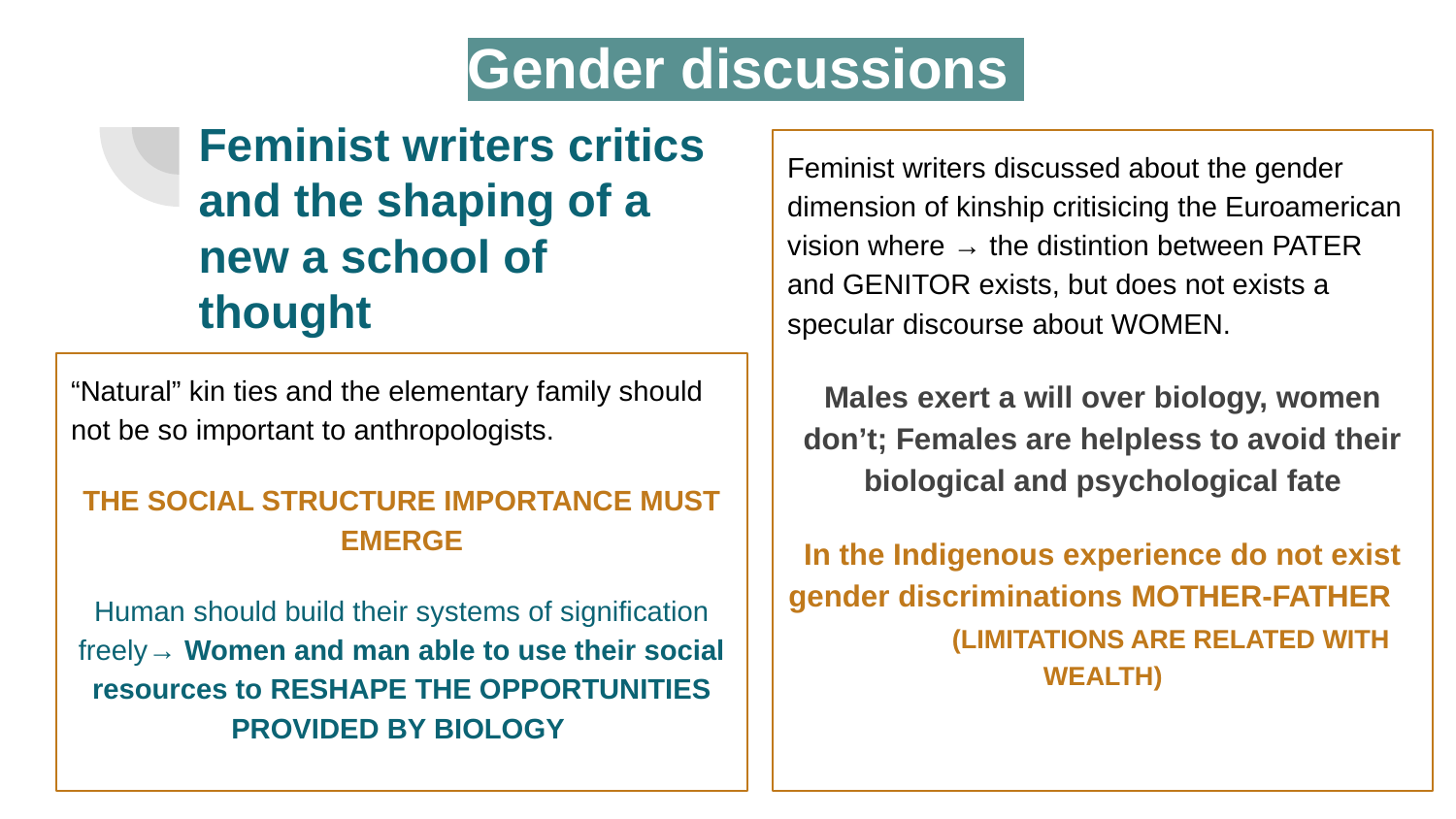

Gender discussions

# Feminist writers critics and the shaping of a new a school of thought
Feminist writers discussed about the gender dimension of kinship critisicing the Euroamerican vision where → the distintion between PATER and GENITOR exists, but does not exists a specular discourse about WOMEN.
Males exert a will over biology, women don’t; Females are helpless to avoid their biological and psychological fate
In the Indigenous experience do not exist gender discriminations MOTHER-FATHER                    (LIMITATIONS ARE RELATED WITH WEALTH)
“Natural” kin ties and the elementary family should not be so important to anthropologists.
THE SOCIAL STRUCTURE IMPORTANCE MUST EMERGE
Human should build their systems of signification freely→ Women and man able to use their social resources to RESHAPE THE OPPORTUNITIES PROVIDED BY BIOLOGY